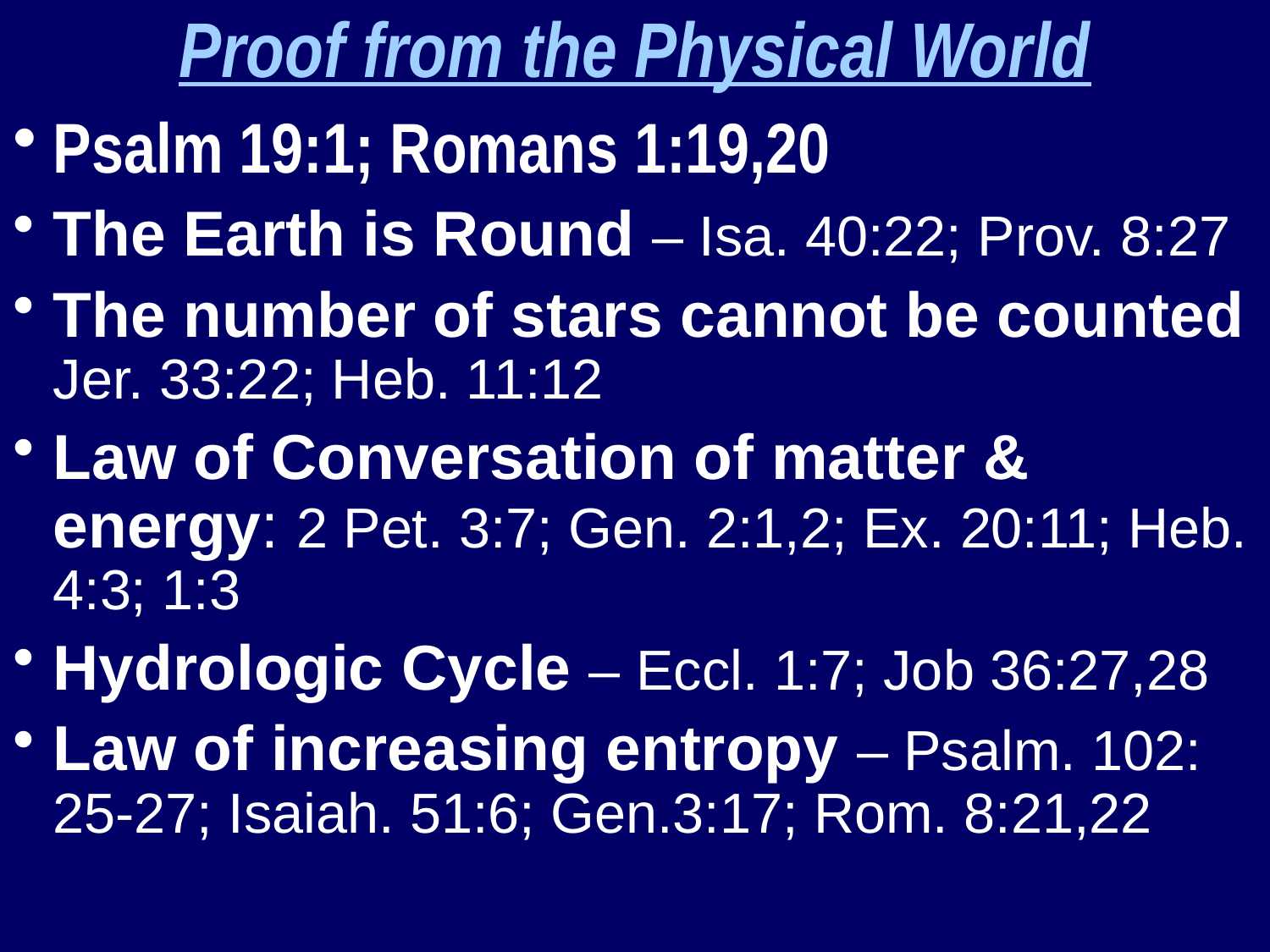

Proof from the Physical World
Psalm 19:1; Romans 1:19,20
The Earth is Round – Isa. 40:22; Prov. 8:27
The number of stars cannot be counted Jer. 33:22; Heb. 11:12
Law of Conversation of matter & energy: 2 Pet. 3:7; Gen. 2:1,2; Ex. 20:11; Heb. 4:3; 1:3
Hydrologic Cycle – Eccl. 1:7; Job 36:27,28
Law of increasing entropy – Psalm. 102: 25-27; Isaiah. 51:6; Gen.3:17; Rom. 8:21,22